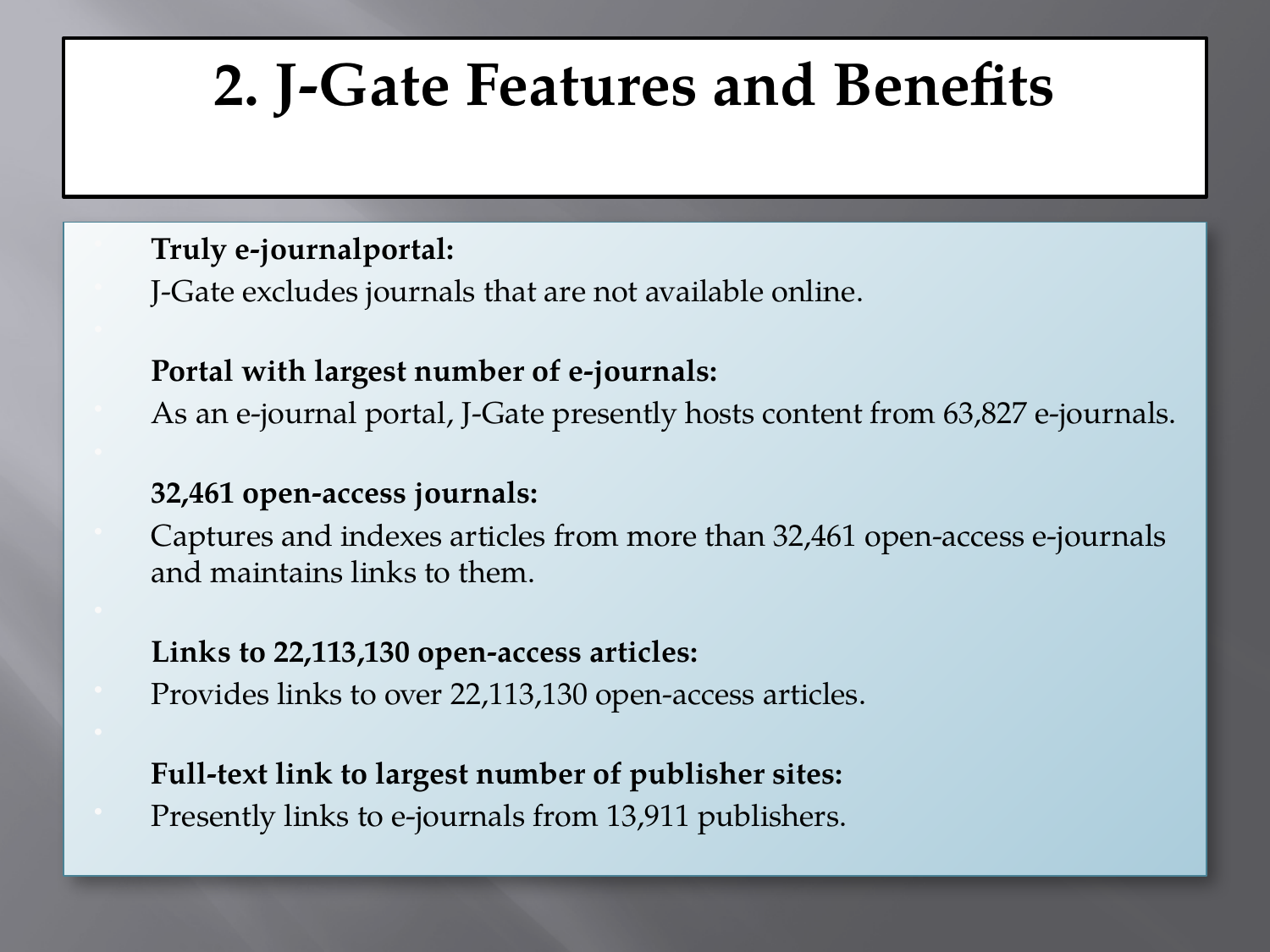

# 2. J-Gate Features and Benefits
Truly e-journalportal:
J-Gate excludes journals that are not available online.
Portal with largest number of e-journals:
As an e-journal portal, J-Gate presently hosts content from 63,827 e-journals.
32,461 open-access journals:
Captures and indexes articles from more than 32,461 open-access e-journals and maintains links to them.
Links to 22,113,130 open-access articles:
Provides links to over 22,113,130 open-access articles.
Full-text link to largest number of publisher sites:
Presently links to e-journals from 13,911 publishers.